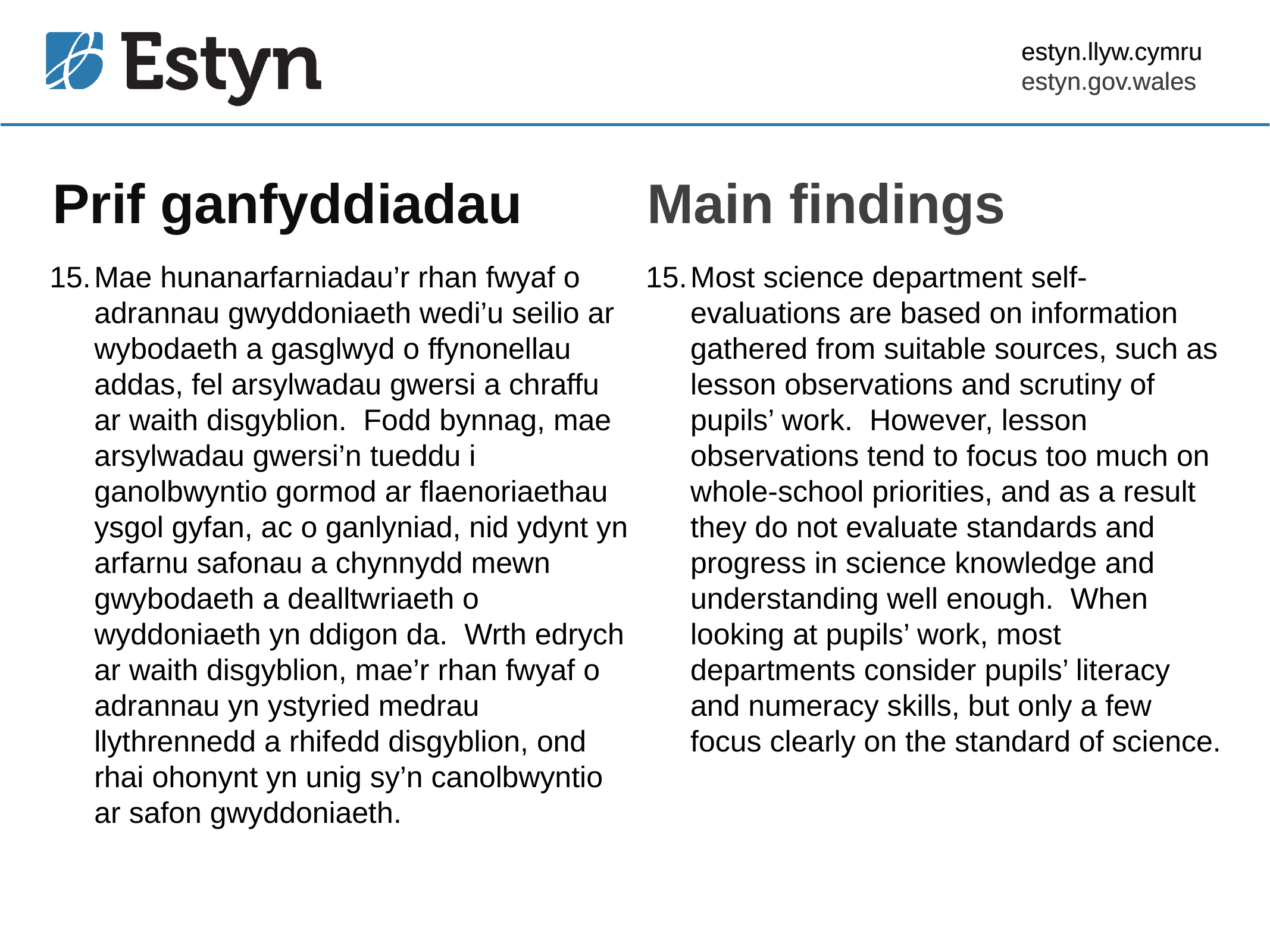

estyn.llyw.cymru
estyn.gov.wales
# Prif ganfyddiadau
Main findings
Mae hunanarfarniadau’r rhan fwyaf o adrannau gwyddoniaeth wedi’u seilio ar wybodaeth a gasglwyd o ffynonellau addas, fel arsylwadau gwersi a chraffu ar waith disgyblion.  Fodd bynnag, mae arsylwadau gwersi’n tueddu i ganolbwyntio gormod ar flaenoriaethau ysgol gyfan, ac o ganlyniad, nid ydynt yn arfarnu safonau a chynnydd mewn gwybodaeth a dealltwriaeth o wyddoniaeth yn ddigon da.  Wrth edrych ar waith disgyblion, mae’r rhan fwyaf o adrannau yn ystyried medrau llythrennedd a rhifedd disgyblion, ond rhai ohonynt yn unig sy’n canolbwyntio ar safon gwyddoniaeth.

Most science department self-evaluations are based on information gathered from suitable sources, such as lesson observations and scrutiny of pupils’ work.  However, lesson observations tend to focus too much on whole-school priorities, and as a result they do not evaluate standards and progress in science knowledge and understanding well enough.  When looking at pupils’ work, most departments consider pupils’ literacy and numeracy skills, but only a few focus clearly on the standard of science.